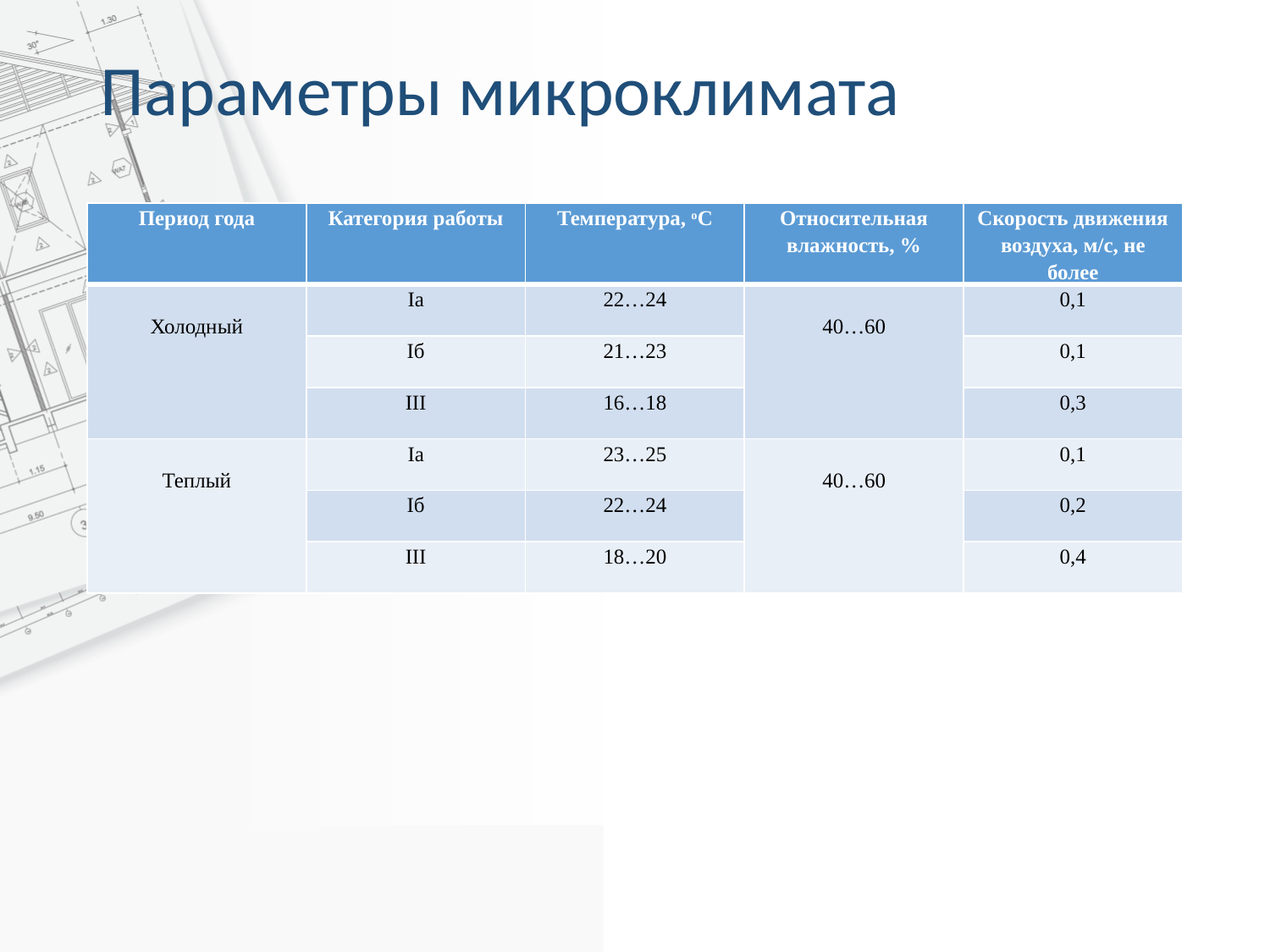

# Параметры микроклимата
| Период года | Категория работы | Температура, оС | Относительная влажность, % | Скорость движения воздуха, м/с, не более |
| --- | --- | --- | --- | --- |
| Холодный | Iа | 22…24 | 40…60 | 0,1 |
|  | Iб | 21…23 |  | 0,1 |
|  | III | 16…18 |  | 0,3 |
| Теплый | Iа | 23…25 | 40…60 | 0,1 |
|  | Iб | 22…24 |  | 0,2 |
|  | III | 18…20 |  | 0,4 |